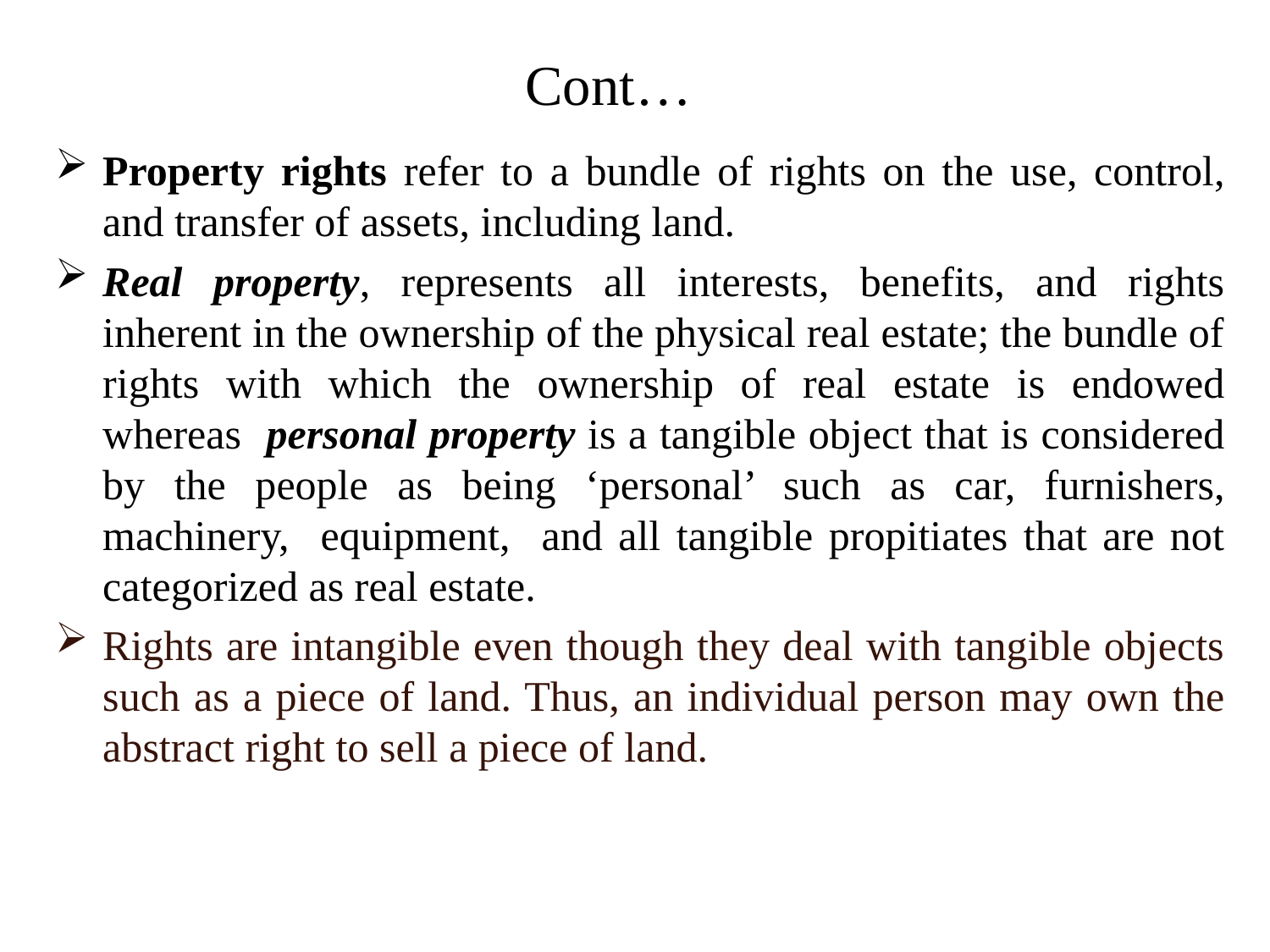

# Cont…
Property rights refer to a bundle of rights on the use, control, and transfer of assets, including land.
Real property, represents all interests, benefits, and rights inherent in the ownership of the physical real estate; the bundle of rights with which the ownership of real estate is endowed whereas  personal property is a tangible object that is considered by the people as being ‘personal’ such as car, furnishers, machinery,  equipment,  and all tangible propitiates that are not categorized as real estate.
Rights are intangible even though they deal with tangible objects such as a piece of land. Thus, an individual person may own the abstract right to sell a piece of land.